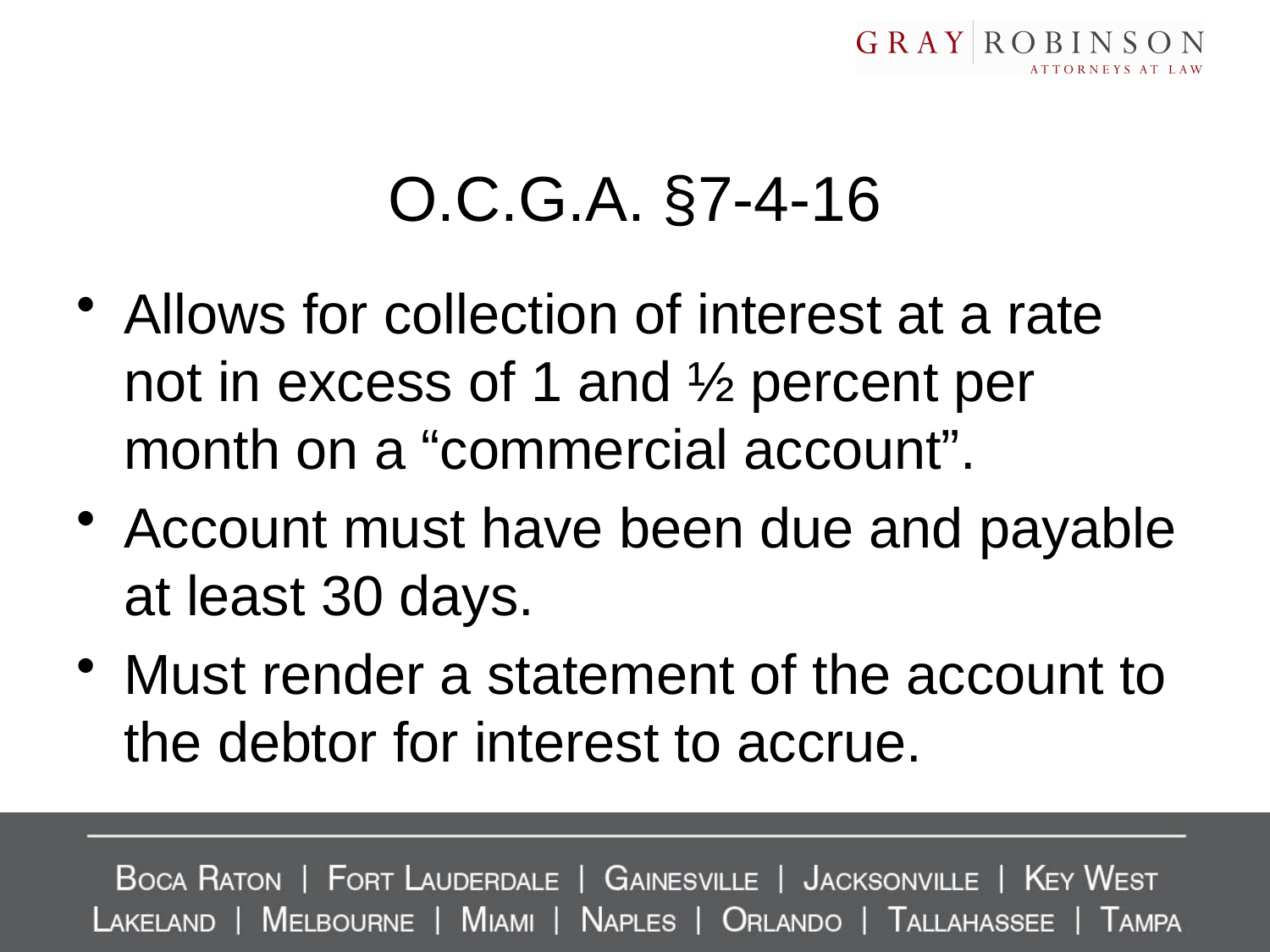

# O.C.G.A. §7-4-16
Allows for collection of interest at a rate not in excess of 1 and ½ percent per month on a “commercial account”.
Account must have been due and payable at least 30 days.
Must render a statement of the account to the debtor for interest to accrue.